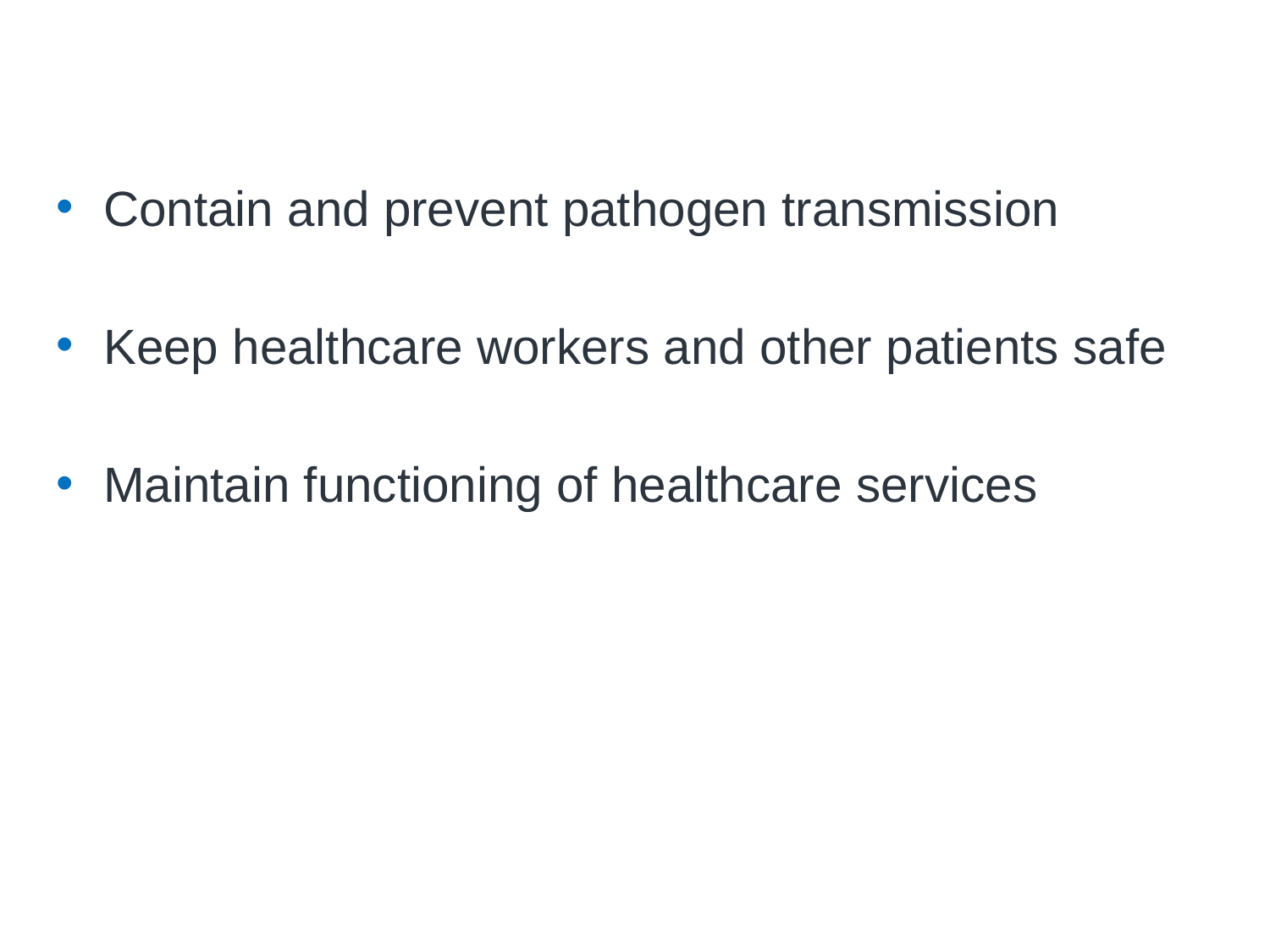

# Goals of IPC Preparedness
Contain and prevent pathogen transmission

Keep healthcare workers and other patients safe

Maintain functioning of healthcare services